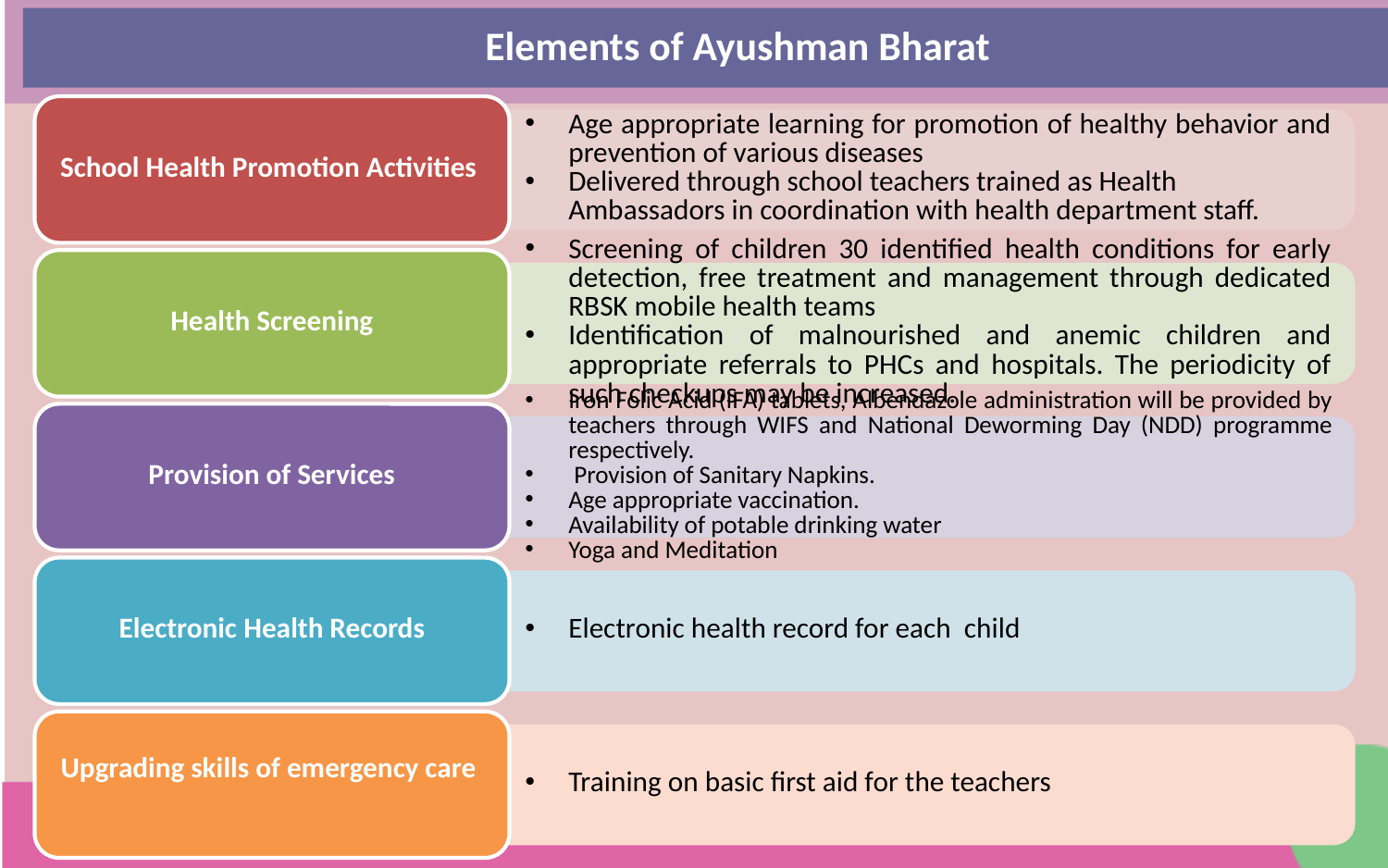

# Elements of Ayushman Bharat
Electronic Health Records
Electronic health record for each  child
Upgrading skills of emergency care
Training on basic first aid for the teachers
School Health Promotion Activities
Provision of Services
Health Screening
Age appropriate learning for promotion of healthy behavior and prevention of various diseases
Delivered through school teachers trained as Health Ambassadors in coordination with health department staff.
Screening of children 30 identified health conditions for early detection, free treatment and management through dedicated RBSK mobile health teams
 Provision of Sanitary Napkins.
Age appropriate vaccination.
Availability of potable drinking water
Yoga and Meditation
16